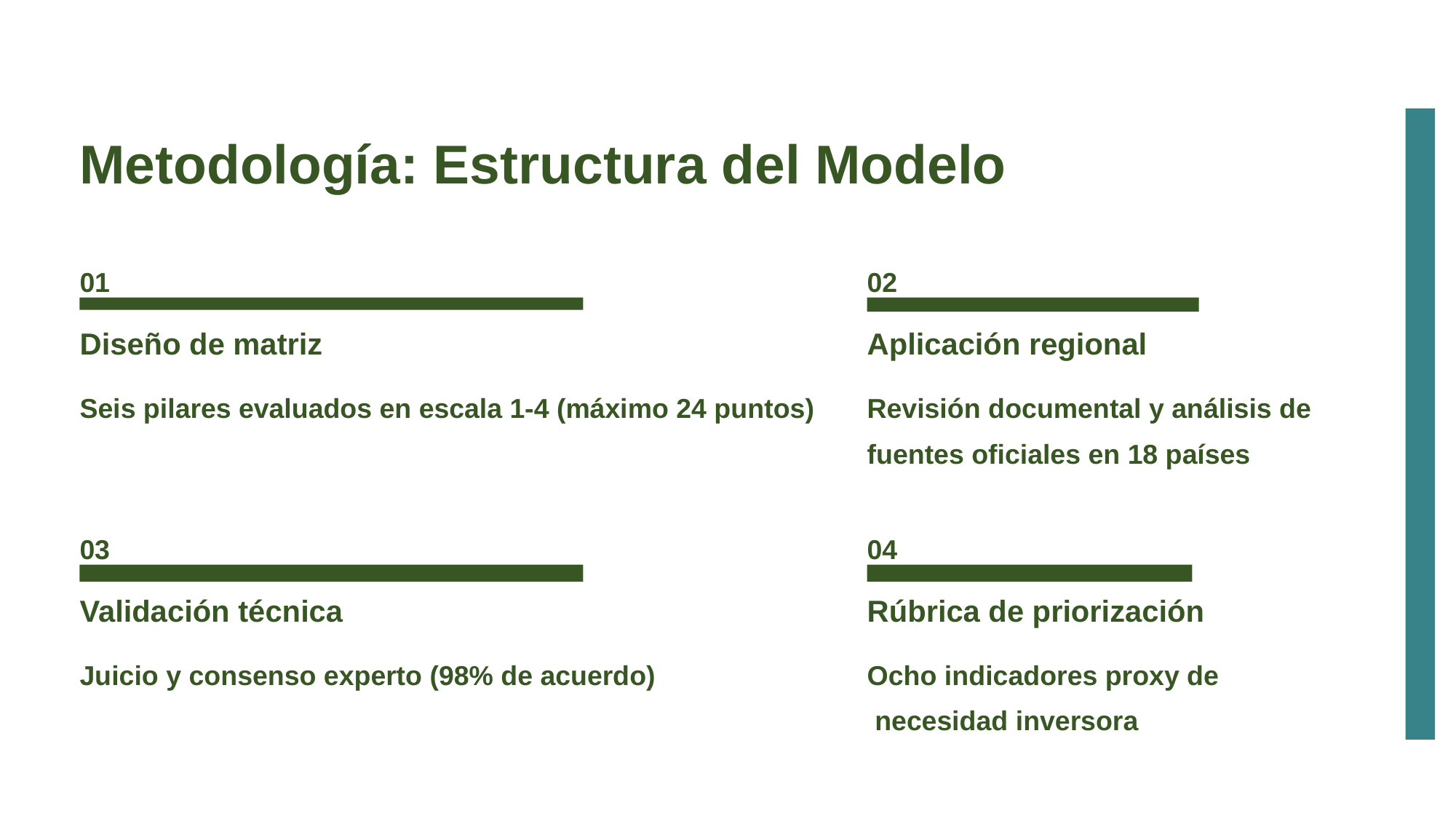

Metodología: Estructura del Modelo
Materiales
y
Métodos
01
02

Diseño de matriz
Aplicación regional
Seis pilares evaluados en escala 1-4 (máximo 24 puntos)
Revisión documental y análisis de fuentes oficiales en 18 países
03
04

Validación técnica
Rúbrica de priorización
Juicio y consenso experto (98% de acuerdo)
Ocho indicadores proxy de
 necesidad inversora